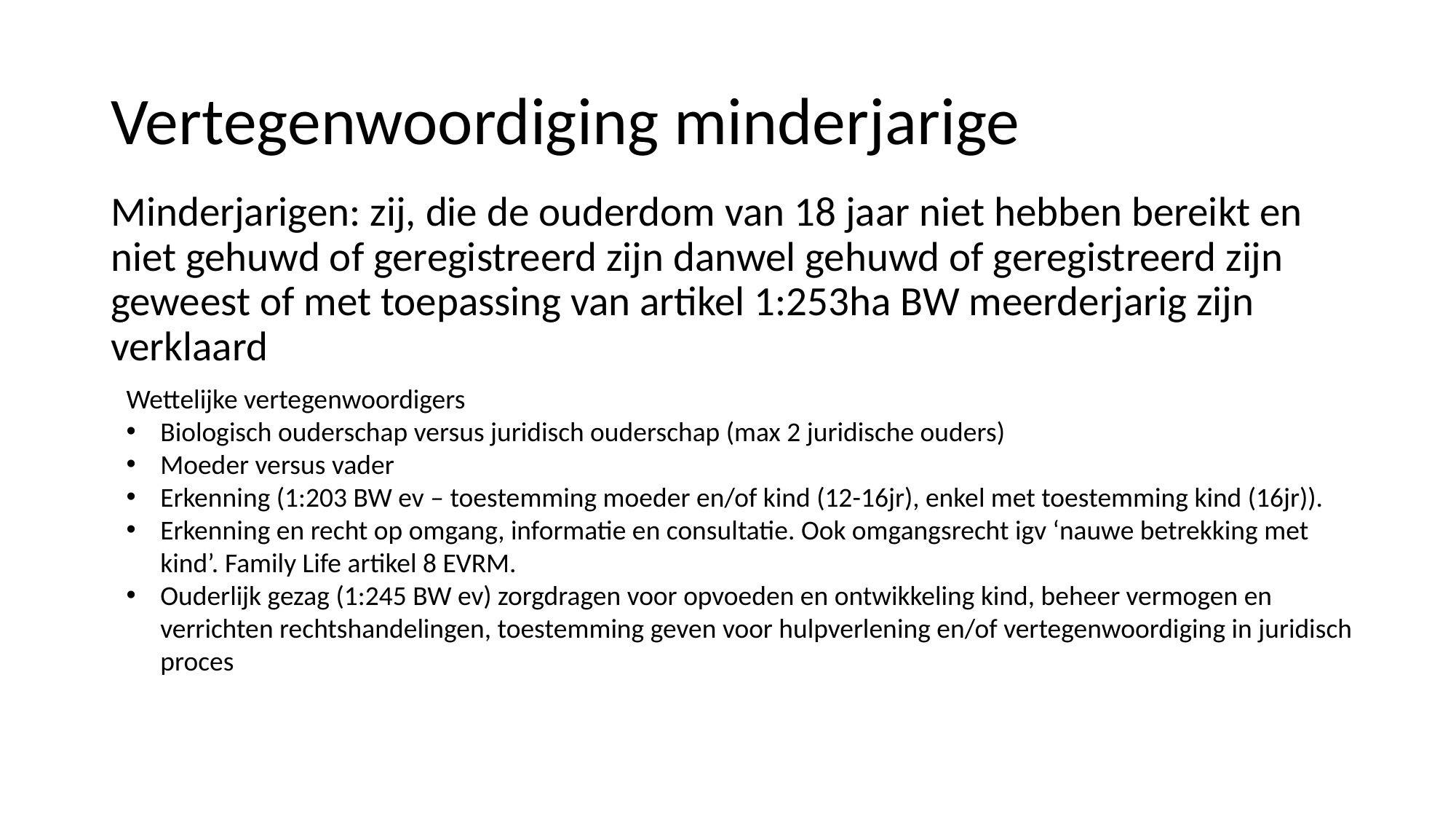

# Vertegenwoordiging minderjarige
Minderjarigen: zij, die de ouderdom van 18 jaar niet hebben bereikt en niet gehuwd of geregistreerd zijn danwel gehuwd of geregistreerd zijn geweest of met toepassing van artikel 1:253ha BW meerderjarig zijn verklaard
Wettelijke vertegenwoordigers
Biologisch ouderschap versus juridisch ouderschap (max 2 juridische ouders)
Moeder versus vader
Erkenning (1:203 BW ev – toestemming moeder en/of kind (12-16jr), enkel met toestemming kind (16jr)).
Erkenning en recht op omgang, informatie en consultatie. Ook omgangsrecht igv ‘nauwe betrekking met kind’. Family Life artikel 8 EVRM.
Ouderlijk gezag (1:245 BW ev) zorgdragen voor opvoeden en ontwikkeling kind, beheer vermogen en verrichten rechtshandelingen, toestemming geven voor hulpverlening en/of vertegenwoordiging in juridisch proces